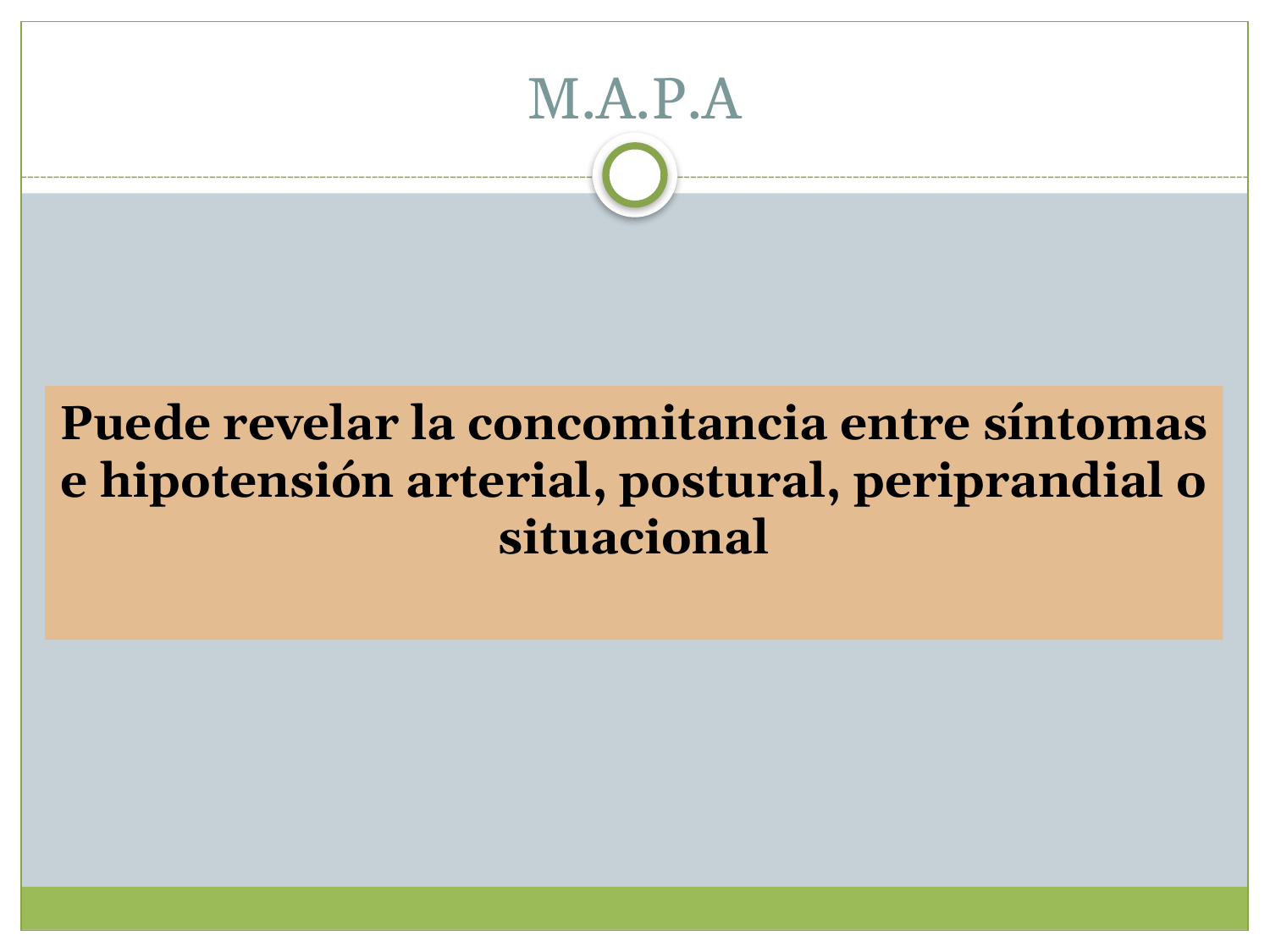

M.A.P.A
Puede revelar la concomitancia entre síntomas e hipotensión arterial, postural, periprandial o situacional